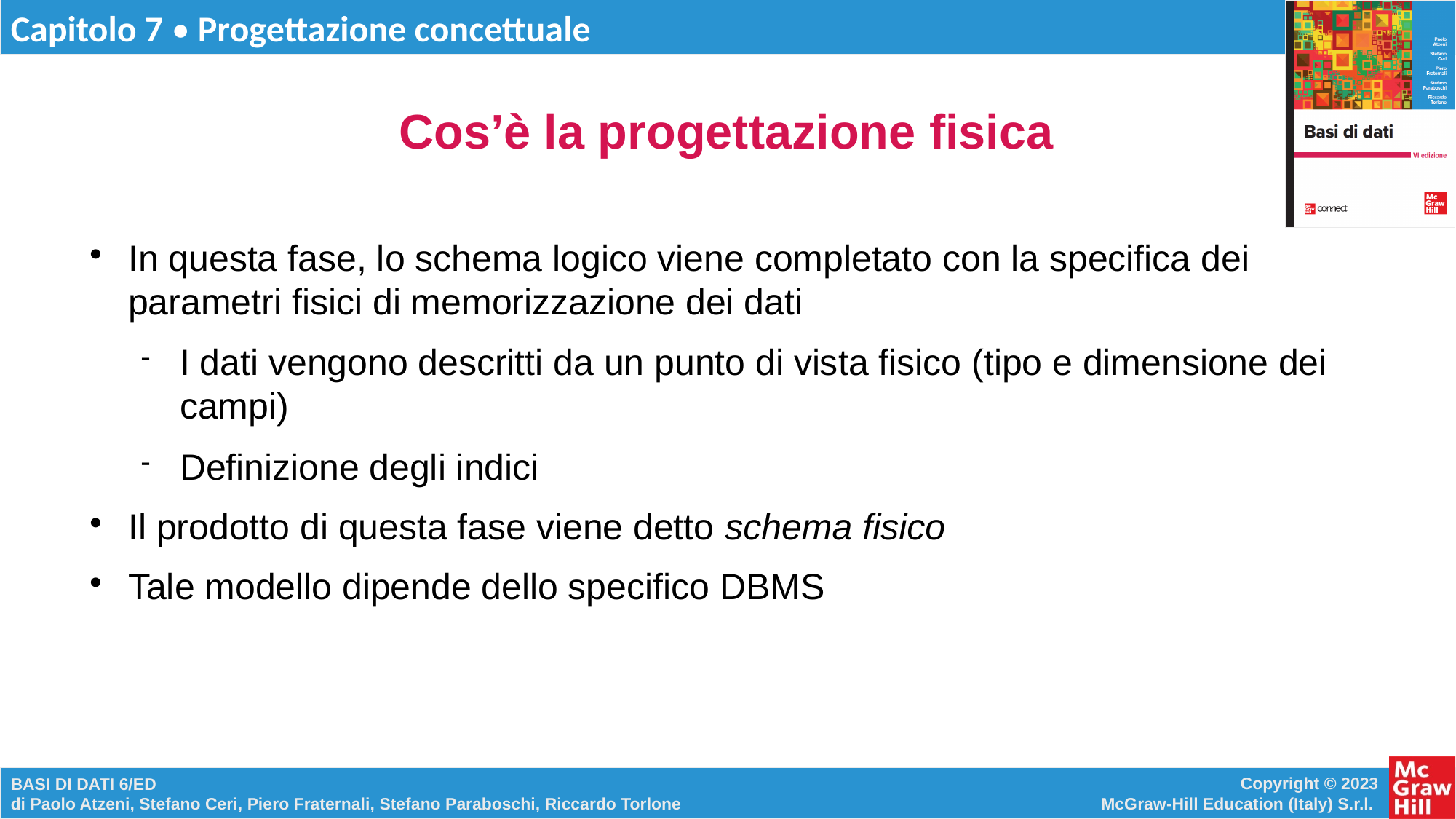

# Cos’è la progettazione fisica
In questa fase, lo schema logico viene completato con la specifica dei parametri fisici di memorizzazione dei dati
I dati vengono descritti da un punto di vista fisico (tipo e dimensione dei campi)
Definizione degli indici
Il prodotto di questa fase viene detto schema fisico
Tale modello dipende dello specifico DBMS